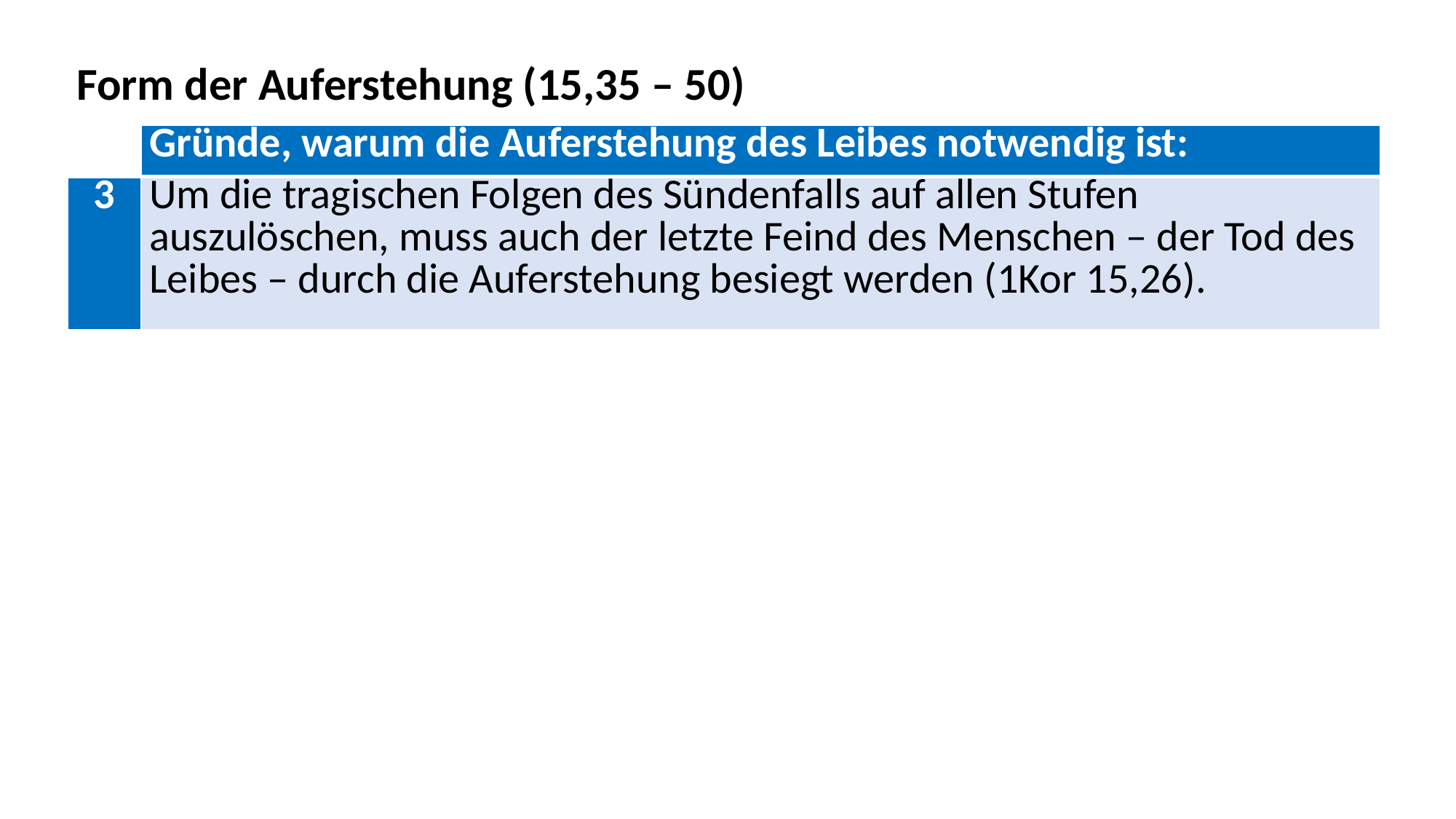

Form der Auferstehung (15,35 – 50)
|  | Gründe, warum die Auferstehung des Leibes notwendig ist: |
| --- | --- |
| 3 | Um die tragischen Folgen des Sündenfalls auf allen Stufen auszulöschen, muss auch der letzte Feind des Menschen – der Tod des Leibes – durch die Auferstehung besiegt werden (1Kor 15,26). |